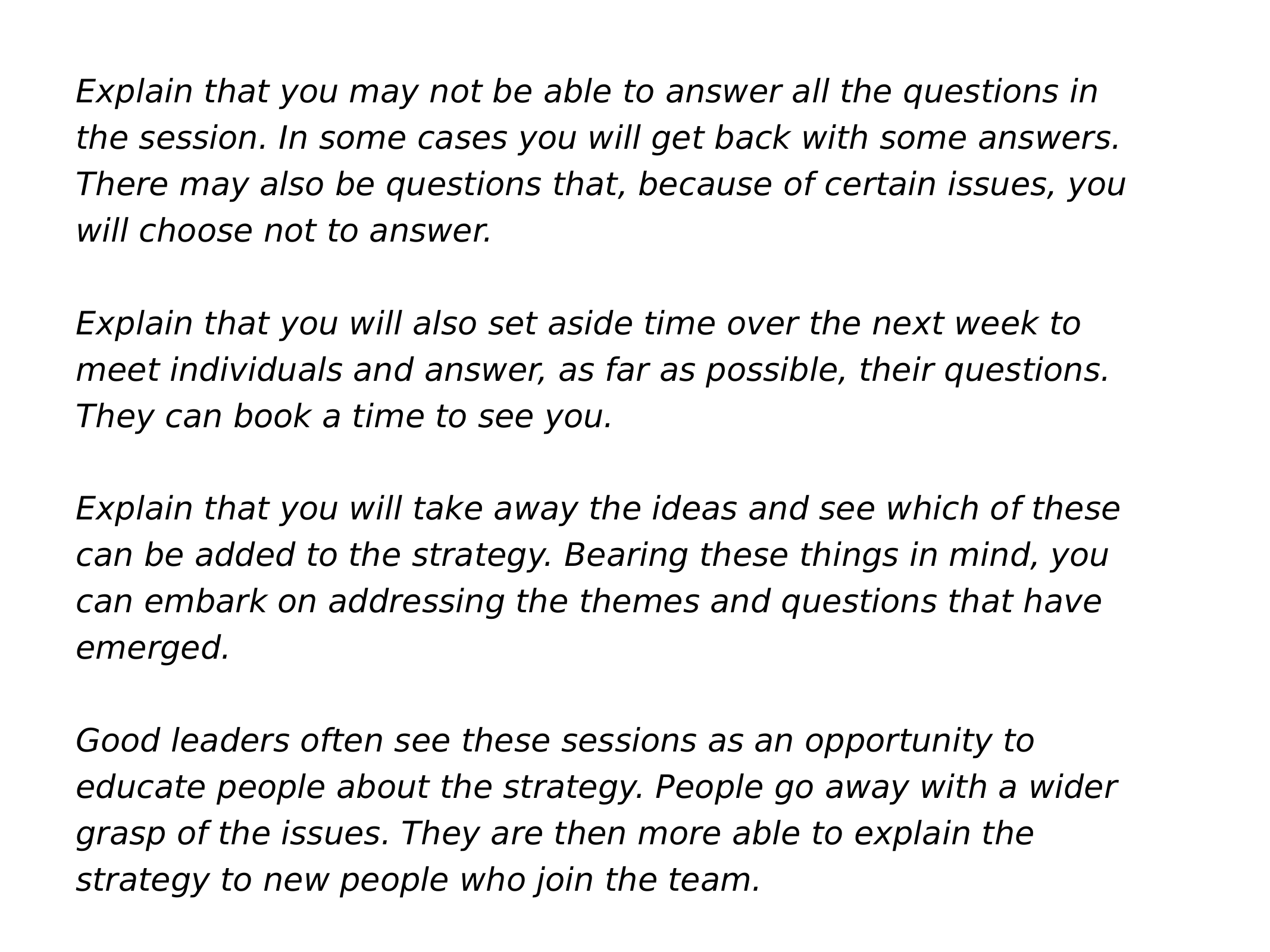

Explain that you may not be able to answer all the questions in the session. In some cases you will get back with some answers. There may also be questions that, because of certain issues, you will choose not to answer.

Explain that you will also set aside time over the next week to meet individuals and answer, as far as possible, their questions. They can book a time to see you.

Explain that you will take away the ideas and see which of these can be added to the strategy. Bearing these things in mind, you can embark on addressing the themes and questions that have emerged.

Good leaders often see these sessions as an opportunity to educate people about the strategy. People go away with a wider grasp of the issues. They are then more able to explain the strategy to new people who join the team.